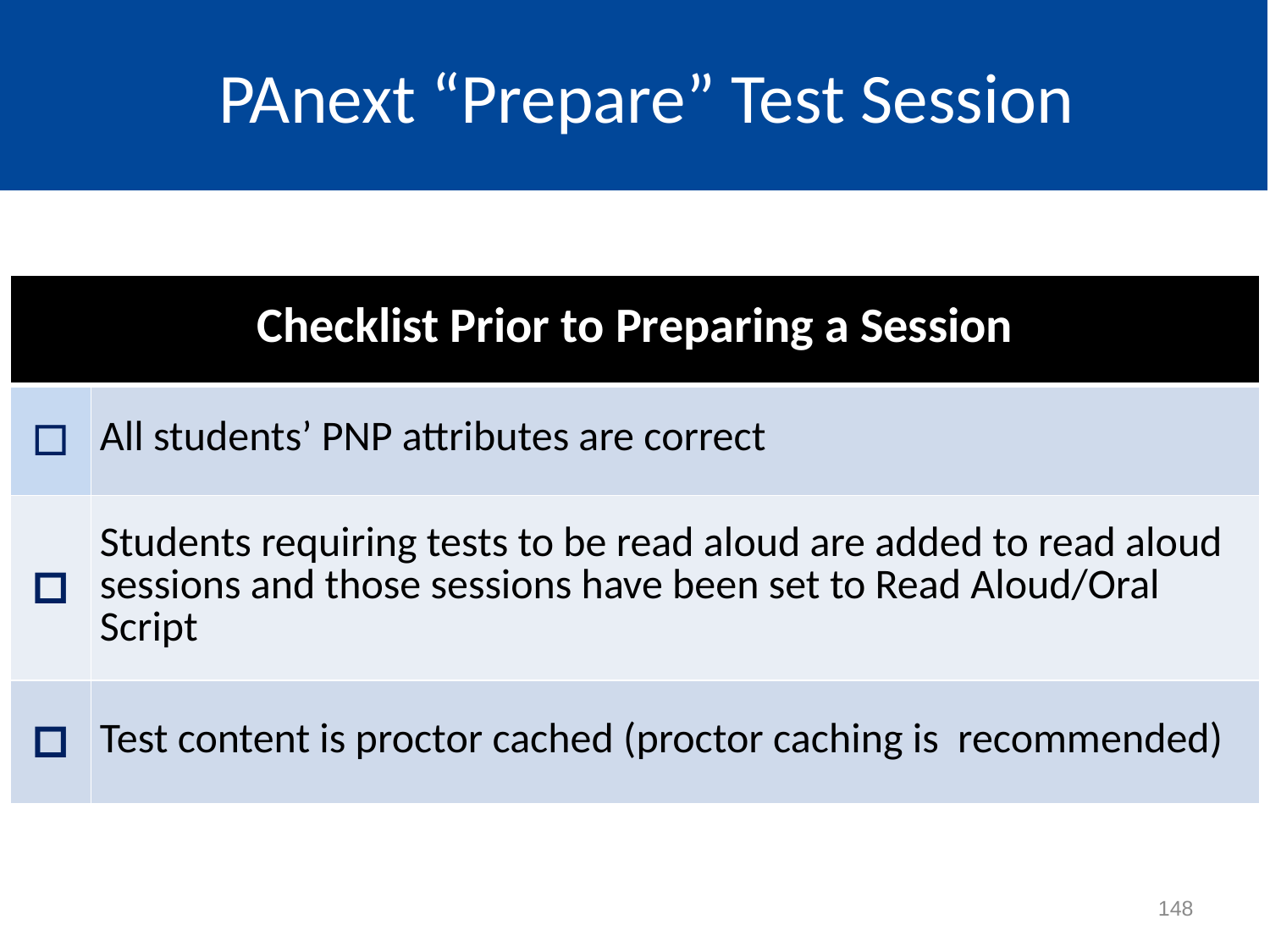

# PAnext “Prepare” Test Session
| Checklist Prior to Preparing a Session |  |
| --- | --- |
| □ | All students’ PNP attributes are correct |
| □ | Students requiring tests to be read aloud are added to read aloud sessions and those sessions have been set to Read Aloud/Oral Script |
| □ | Test content is proctor cached (proctor caching is recommended) |
148